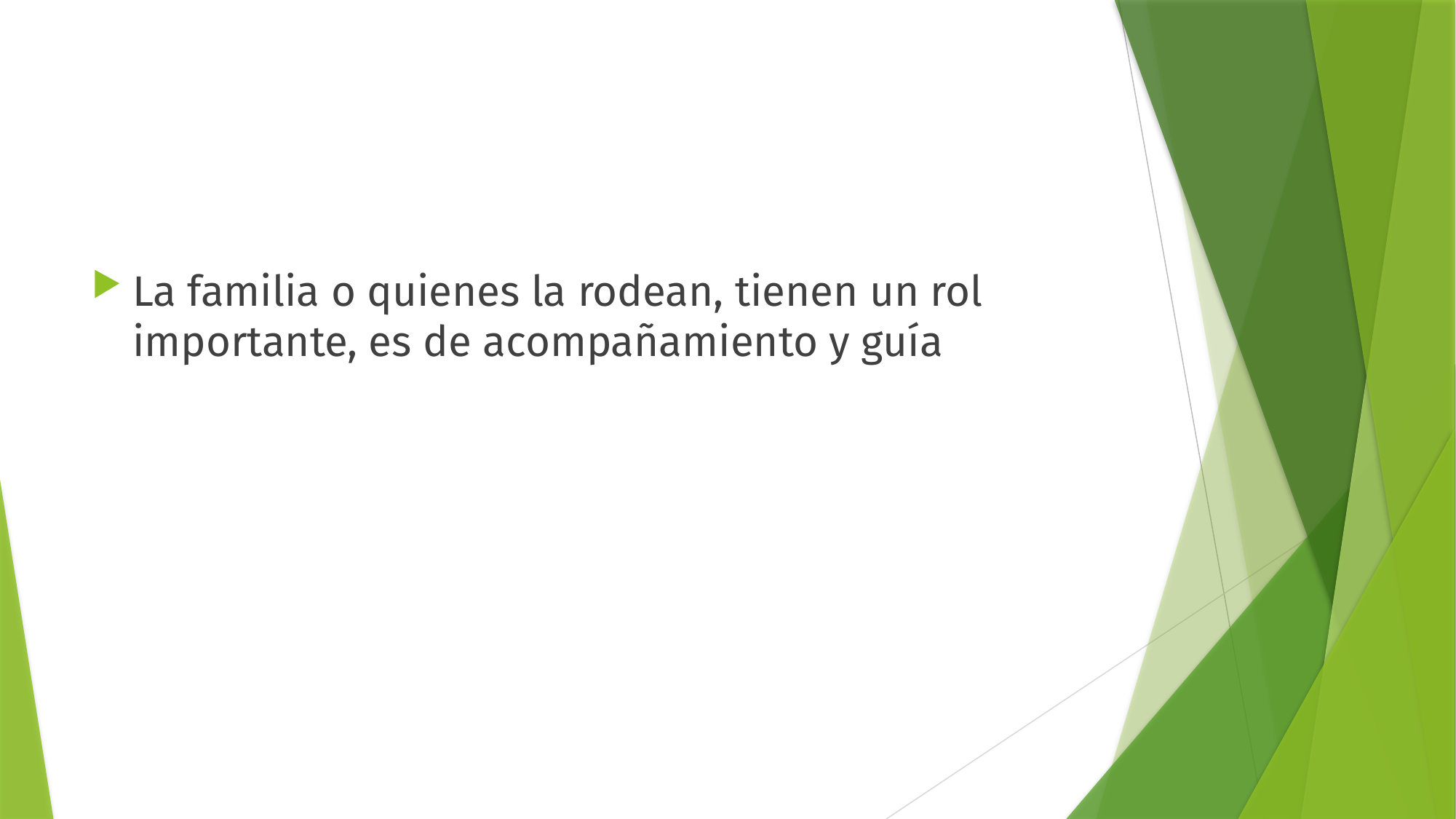

La familia o quienes la rodean, tienen un rol importante, es de acompañamiento y guía